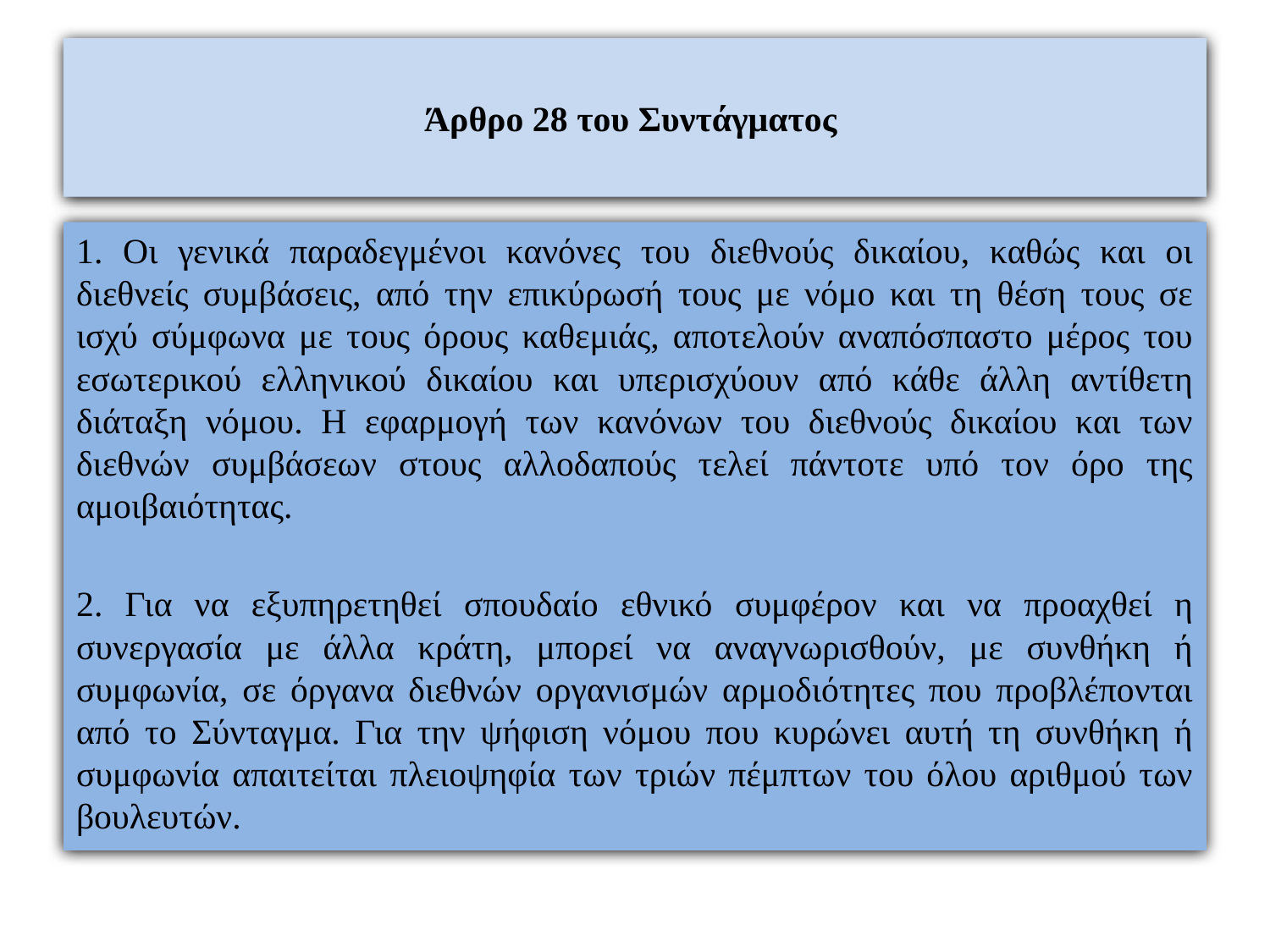

# Άρθρο 28 του Συντάγματος
1. Οι γενικά παραδεγμένοι κανόνες του διεθνούς δικαίου, καθώς και οι διεθνείς συμβάσεις, από την επικύρωσή τους με νόμο και τη θέση τους σε ισχύ σύμφωνα με τους όρους καθεμιάς, αποτελούν αναπόσπαστο μέρος του εσωτερικού ελληνικού δικαίου και υπερισχύουν από κάθε άλλη αντίθετη διάταξη νόμου. H εφαρμογή των κανόνων του διεθνούς δικαίου και των διεθνών συμβάσεων στους αλλοδαπούς τελεί πάντοτε υπό τον όρο της αμοιβαιότητας.

2. Για να εξυπηρετηθεί σπουδαίο εθνικό συμφέρον και να προαχθεί η συνεργασία με άλλα κράτη, μπορεί να αναγνωρισθούν, με συνθήκη ή συμφωνία, σε όργανα διεθνών οργανισμών αρμοδιότητες που προβλέπονται από το Σύνταγμα. Για την ψήφιση νόμου που κυρώνει αυτή τη συνθήκη ή συμφωνία απαιτείται πλειοψηφία των τριών πέμπτων του όλου αριθμού των βουλευτών.